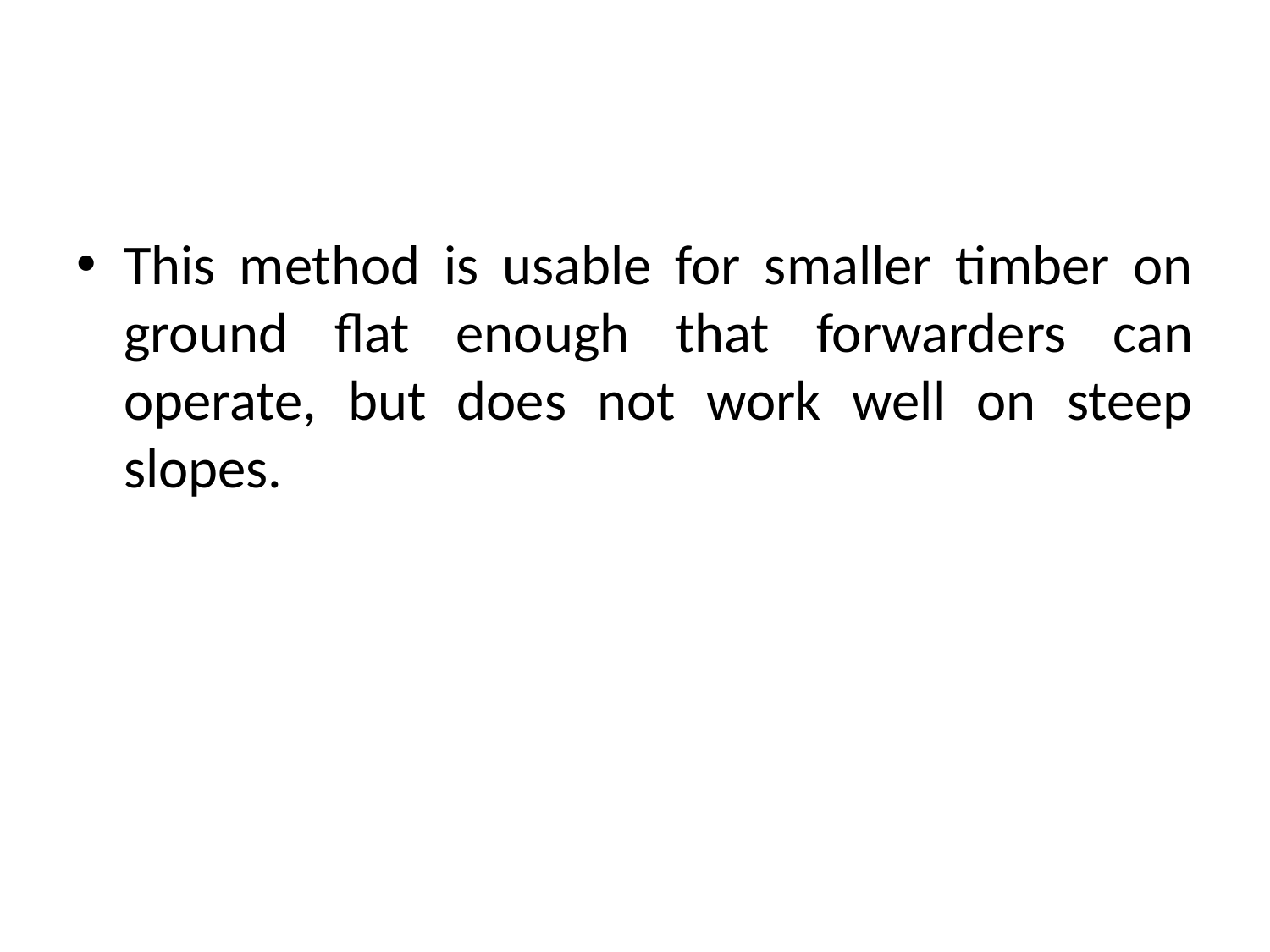

This method is usable for smaller timber on ground flat enough that forwarders can operate, but does not work well on steep slopes.